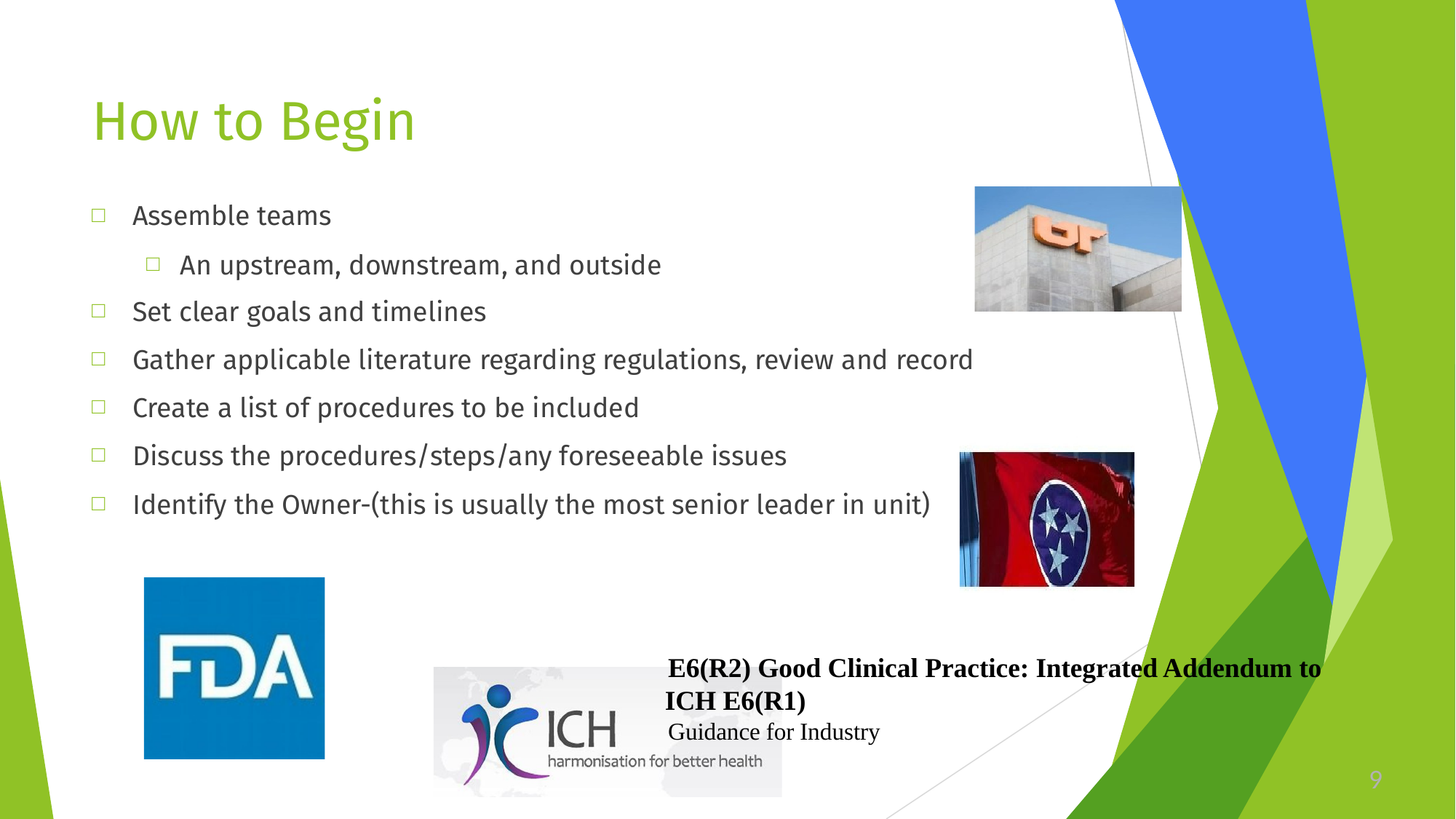

# How to Begin

Assemble teams
An upstream, downstream, and outside
Set clear goals and timelines
Gather applicable literature regarding regulations, review and record
Create a list of procedures to be included
Discuss the procedures/steps/any foreseeable issues
Identify the Owner-(this is usually the most senior leader in unit)

E6(R2) Good Clinical Practice: Integrated Addendum to ICH E6(R1)
Guidance for Industry

9